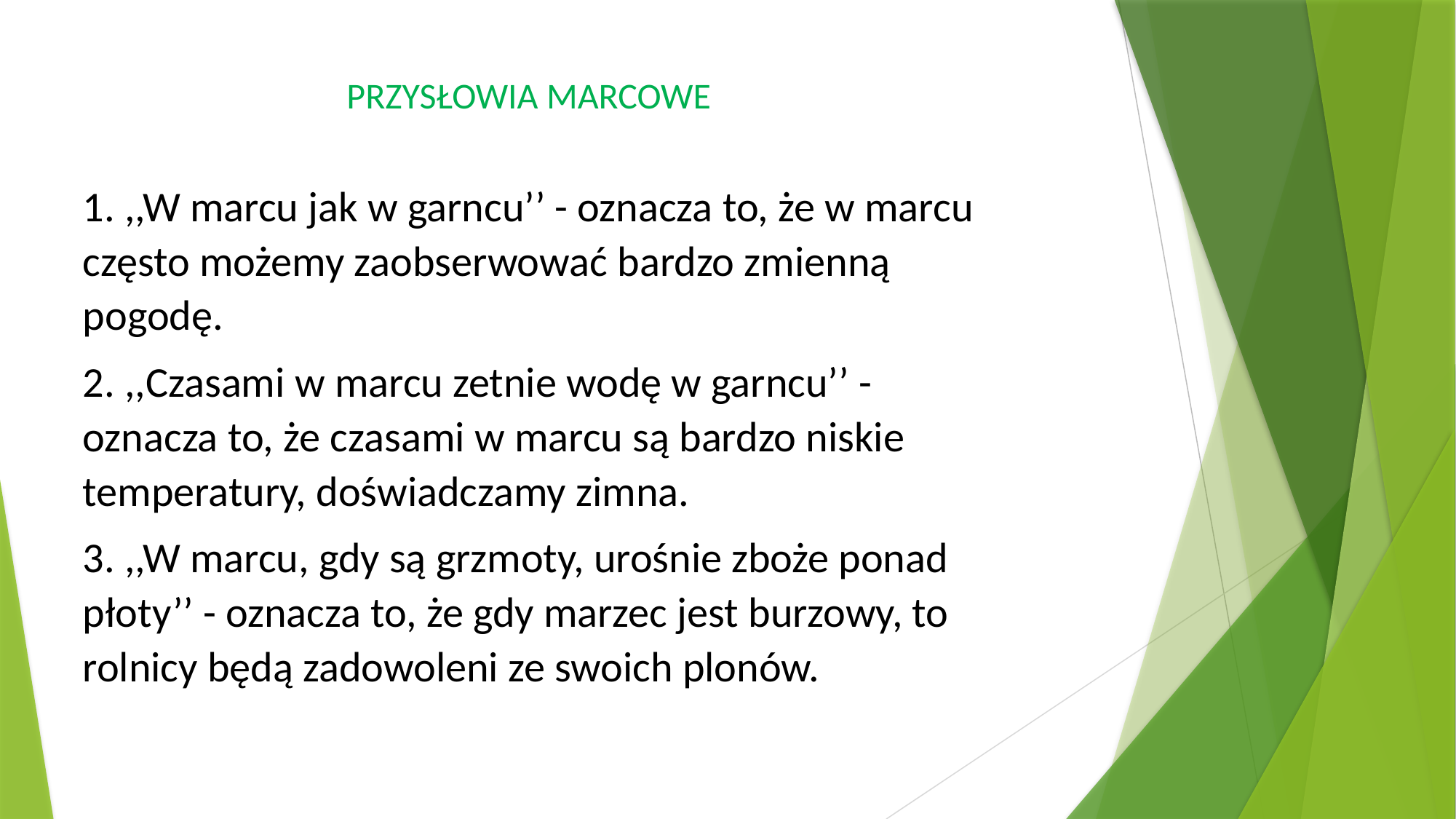

PRZYSŁOWIA MARCOWE

1. ,,W marcu jak w garncu’’ - oznacza to, że w marcu często możemy zaobserwować bardzo zmienną pogodę.
2. ,,Czasami w marcu zetnie wodę w garncu’’ - oznacza to, że czasami w marcu są bardzo niskie temperatury, doświadczamy zimna.
3. ,,W marcu, gdy są grzmoty, urośnie zboże ponad płoty’’ - oznacza to, że gdy marzec jest burzowy, to rolnicy będą zadowoleni ze swoich plonów.